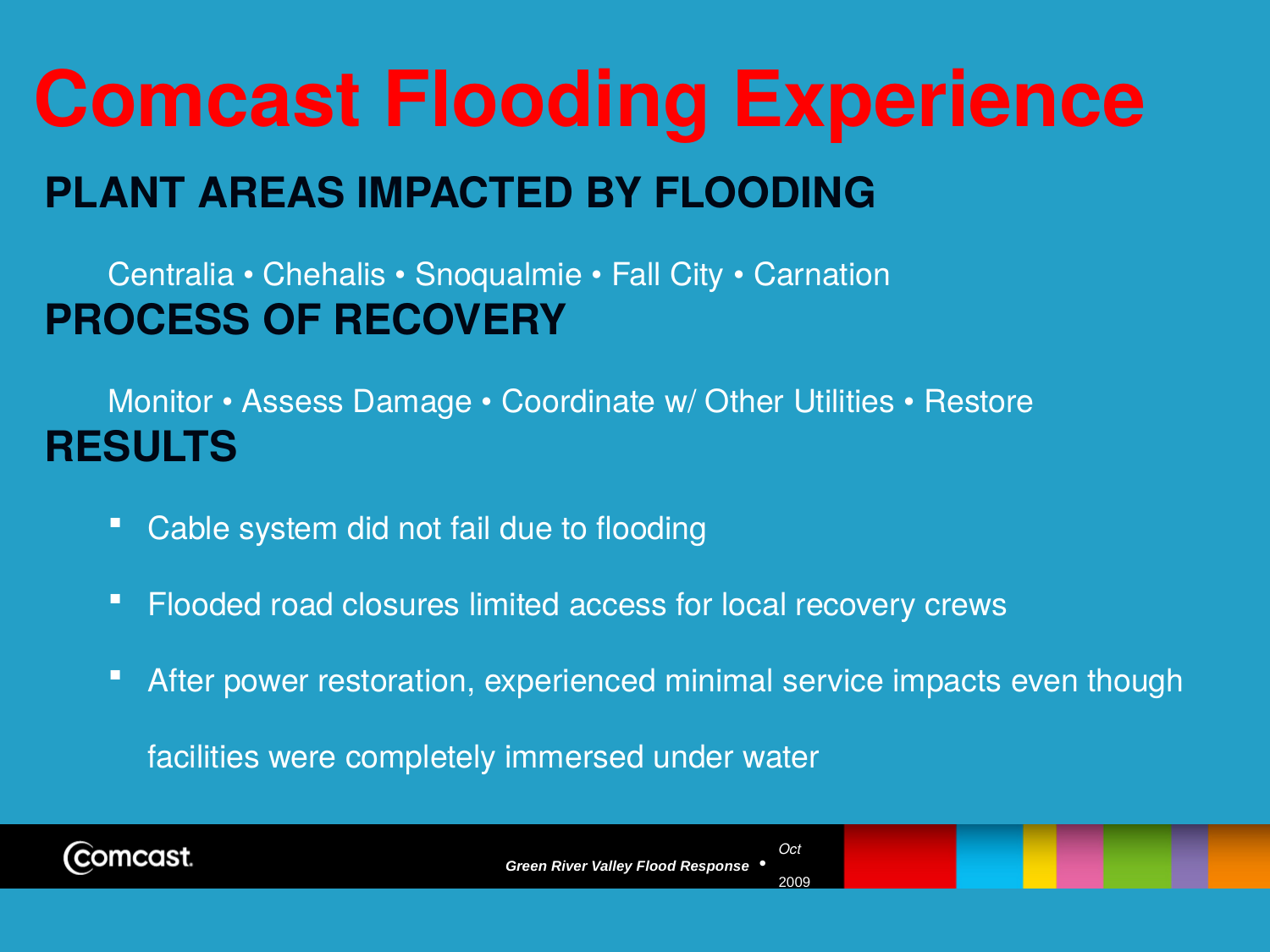

# Comcast Flooding Experience
PLANT AREAS IMPACTED BY FLOODING
Centralia • Chehalis • Snoqualmie • Fall City • Carnation
PROCESS OF RECOVERY
Monitor • Assess Damage • Coordinate w/ Other Utilities • Restore
RESULTS
Cable system did not fail due to flooding
Flooded road closures limited access for local recovery crews
After power restoration, experienced minimal service impacts even though facilities were completely immersed under water

Green River Valley Flood Response
Oct
2009